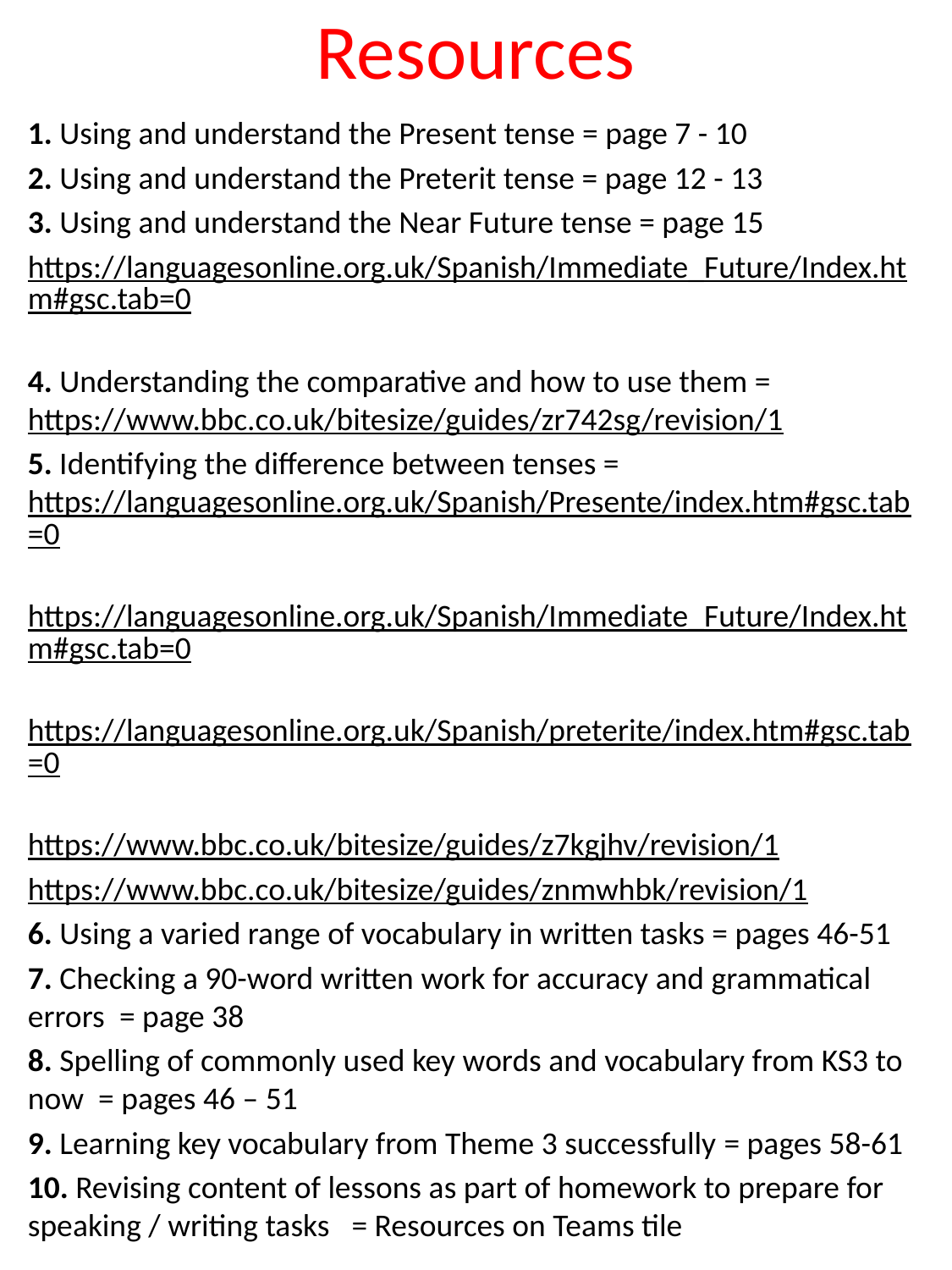

# Resources
1. Using and understand the Present tense = page 7 - 10
2. Using and understand the Preterit tense = page 12 - 13
3. Using and understand the Near Future tense = page 15
https://languagesonline.org.uk/Spanish/Immediate_Future/Index.htm#gsc.tab=0
4. Understanding the comparative and how to use them = https://www.bbc.co.uk/bitesize/guides/zr742sg/revision/1
5. Identifying the difference between tenses = https://languagesonline.org.uk/Spanish/Presente/index.htm#gsc.tab=0
https://languagesonline.org.uk/Spanish/Immediate_Future/Index.htm#gsc.tab=0
https://languagesonline.org.uk/Spanish/preterite/index.htm#gsc.tab=0
https://www.bbc.co.uk/bitesize/guides/z7kgjhv/revision/1
https://www.bbc.co.uk/bitesize/guides/znmwhbk/revision/1
6. Using a varied range of vocabulary in written tasks = pages 46-51
7. Checking a 90-word written work for accuracy and grammatical errors  = page 38
8. Spelling of commonly used key words and vocabulary from KS3 to now  = pages 46 – 51
9. Learning key vocabulary from Theme 3 successfully = pages 58-61
10. Revising content of lessons as part of homework to prepare for speaking / writing tasks   = Resources on Teams tile